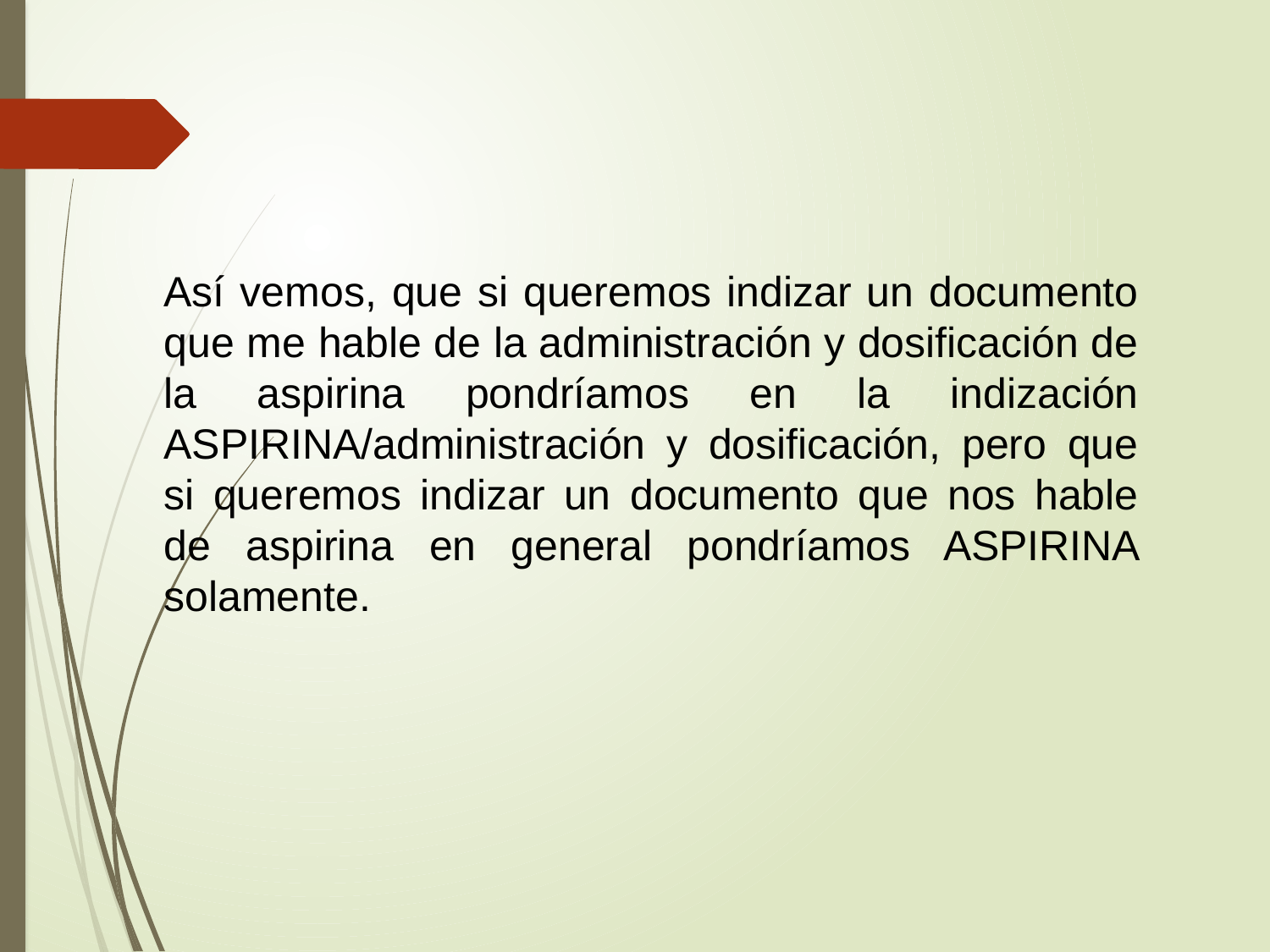

Así vemos, que si queremos indizar un documento que me hable de la administración y dosificación de la aspirina pondríamos en la indización ASPIRINA/administración y dosificación, pero que si queremos indizar un documento que nos hable de aspirina en general pondríamos ASPIRINA solamente.